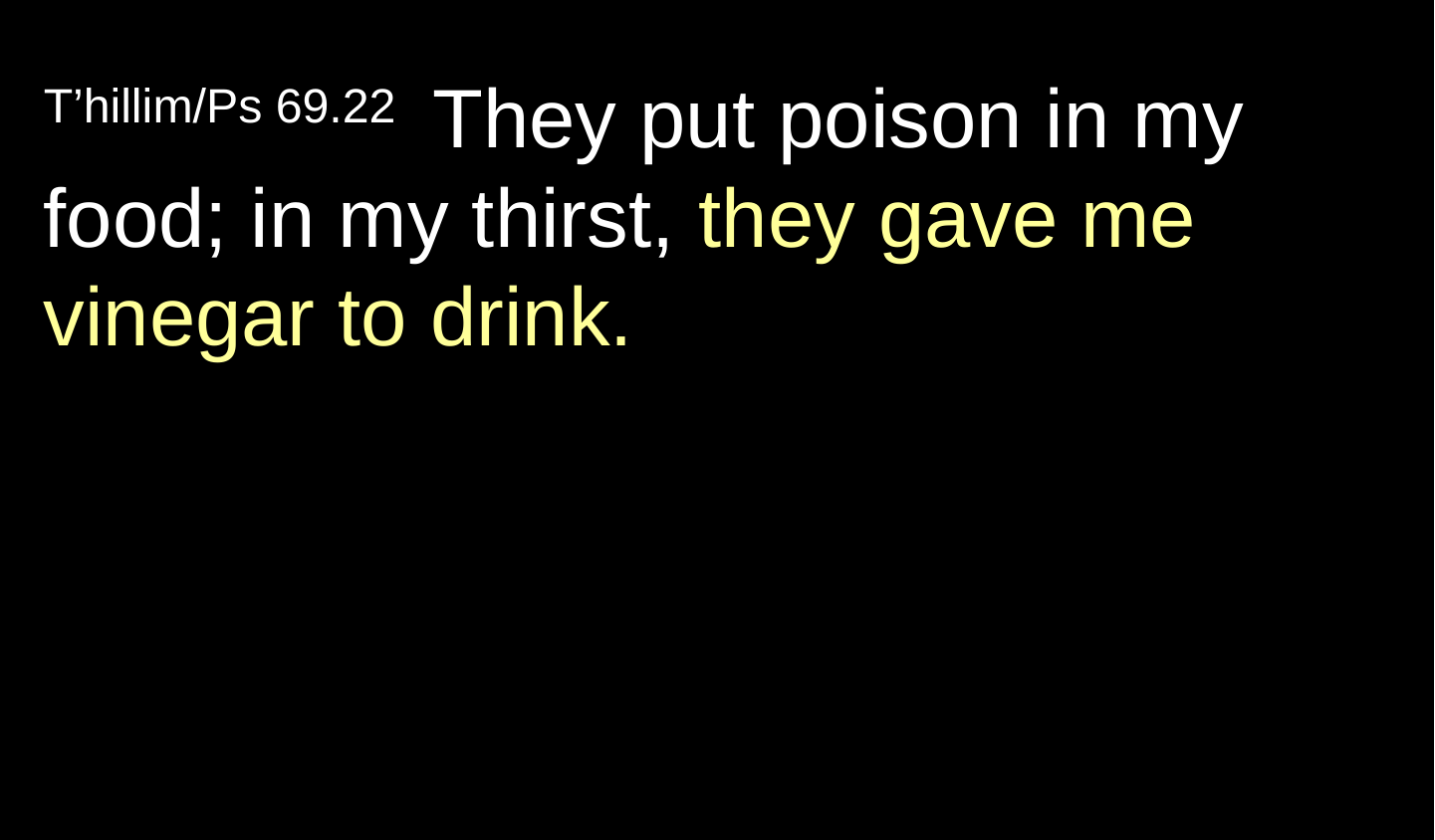

T’hillim/Ps 69.22  They put poison in my food; in my thirst, they gave me vinegar to drink.